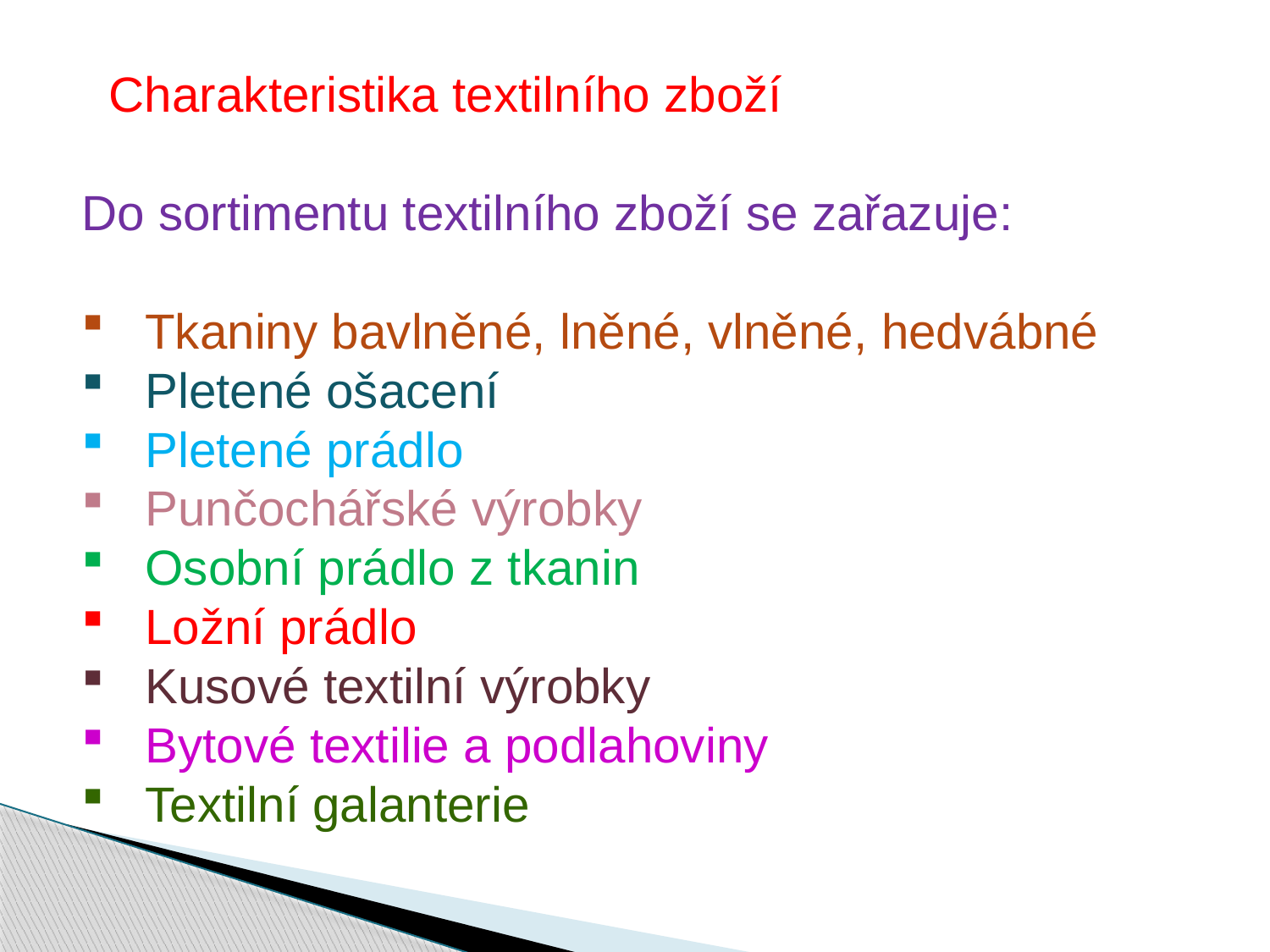

Charakteristika textilního zboží

Do sortimentu textilního zboží se zařazuje:

Tkaniny bavlněné, lněné, vlněné, hedvábné
Pletené ošacení
Pletené prádlo
Punčochářské výrobky
Osobní prádlo z tkanin
Ložní prádlo
Kusové textilní výrobky
Bytové textilie a podlahoviny
Textilní galanterie